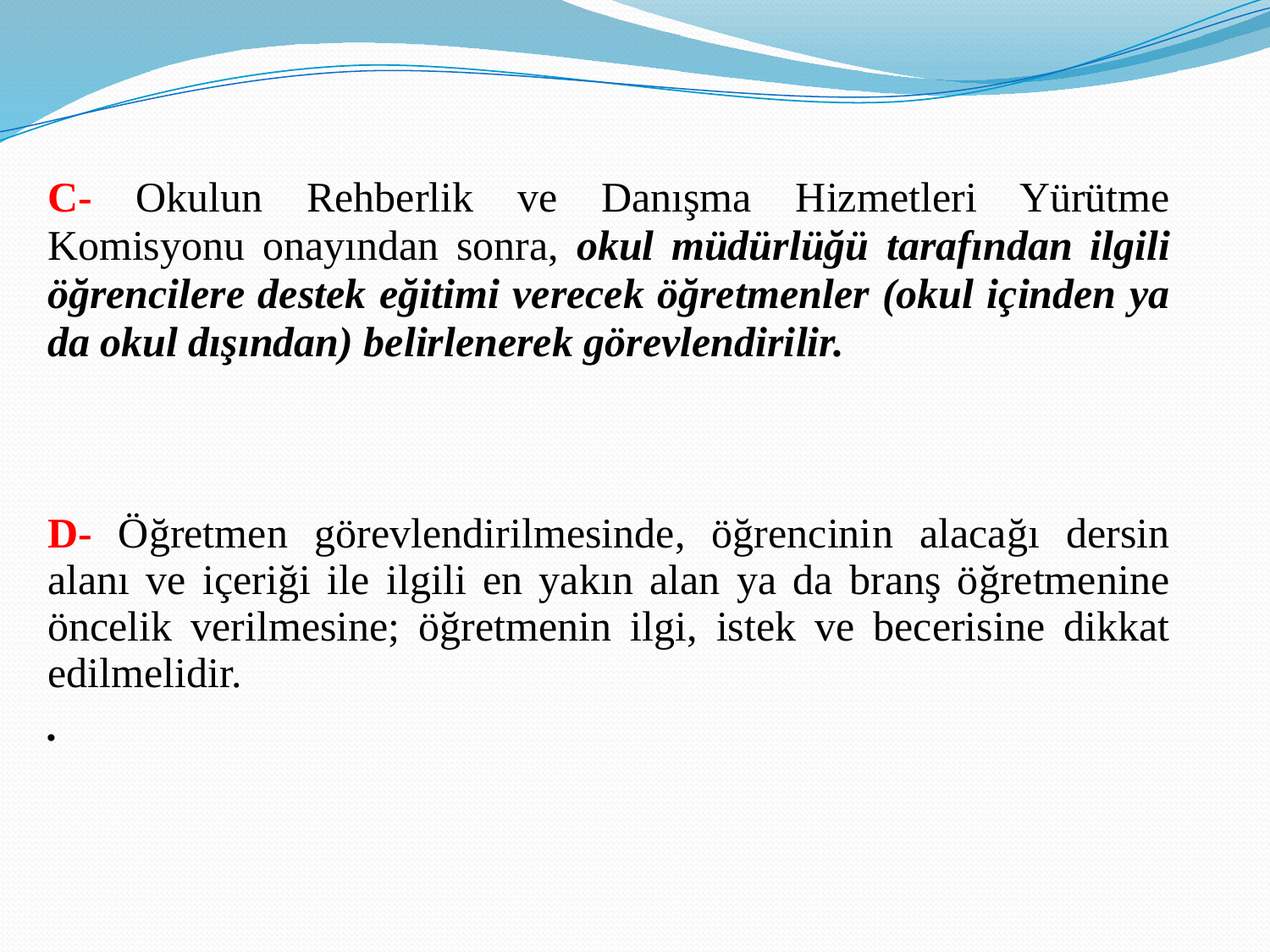

C- Okulun Rehberlik ve Danışma Hizmetleri Yürütme Komisyonu onayından sonra, okul müdürlüğü tarafından ilgili öğrencilere destek eğitimi verecek öğretmenler (okul içinden ya da okul dışından) belirlenerek görevlendirilir.

D- Öğretmen görevlendirilmesinde, öğrencinin alacağı dersin alanı ve içeriği ile ilgili en yakın alan ya da branş öğretmenine öncelik verilmesine; öğretmenin ilgi, istek ve becerisine dikkat edilmelidir.

.